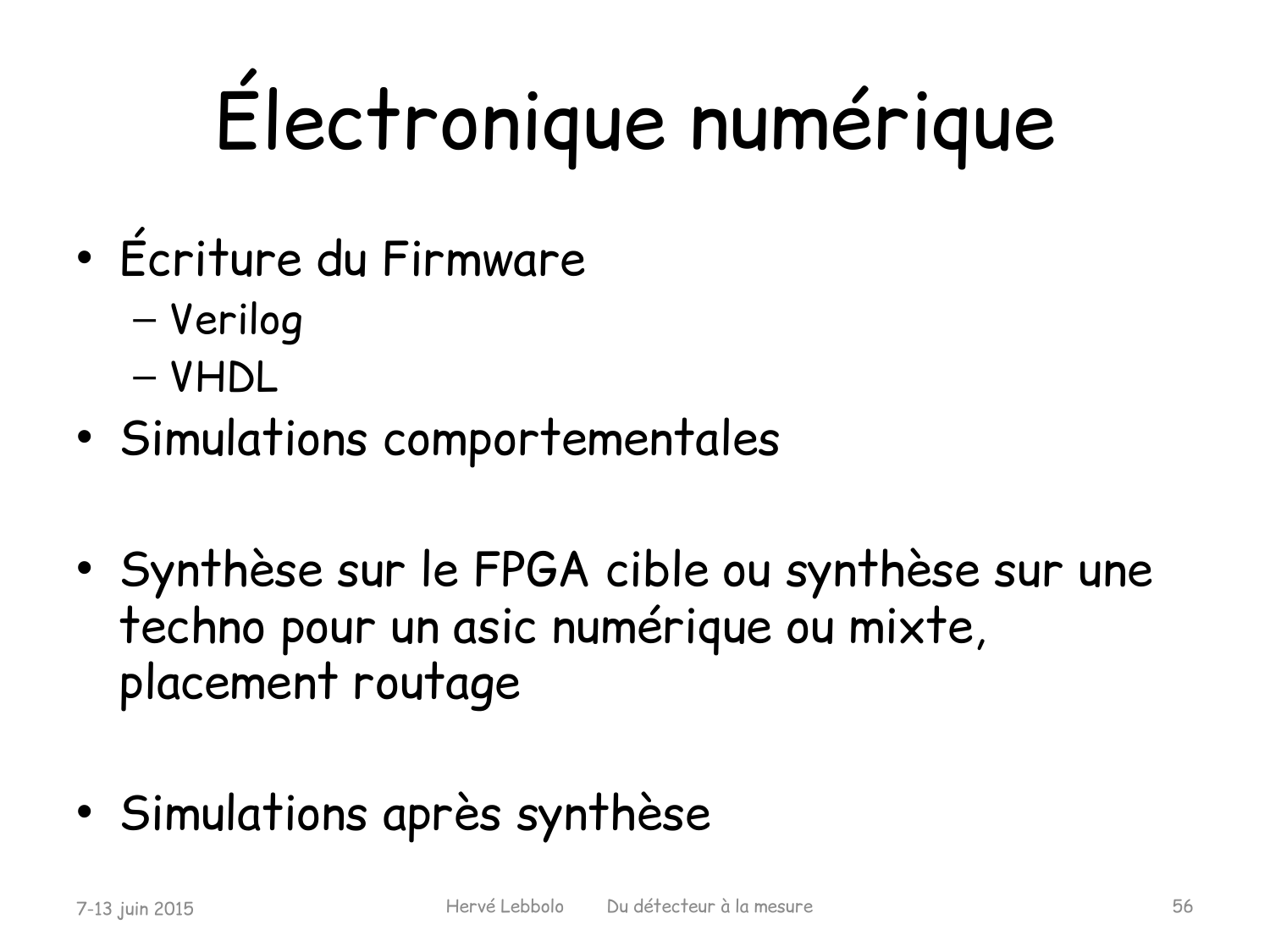

# Électronique numérique
Écriture du Firmware
Verilog
VHDL
Simulations comportementales

Synthèse sur le FPGA cible ou synthèse sur une techno pour un asic numérique ou mixte, placement routage

Simulations après synthèse
7-13 juin 2015
Hervé Lebbolo        Du détecteur à la mesure
56